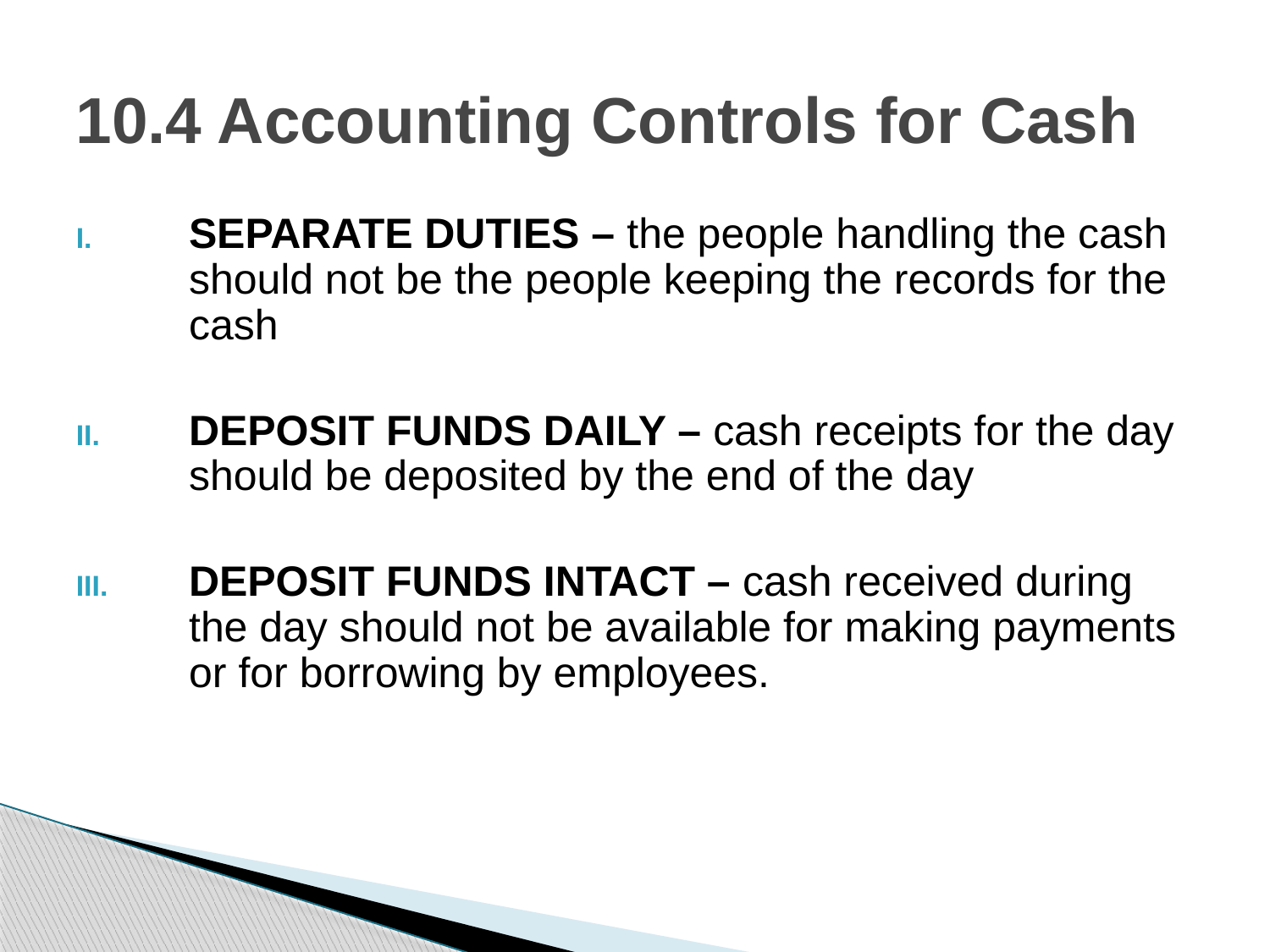

# 10.4 Accounting Controls for Cash
SEPARATE DUTIES – the people handling the cash should not be the people keeping the records for the cash

DEPOSIT FUNDS DAILY – cash receipts for the day should be deposited by the end of the day

DEPOSIT FUNDS INTACT – cash received during the day should not be available for making payments or for borrowing by employees.